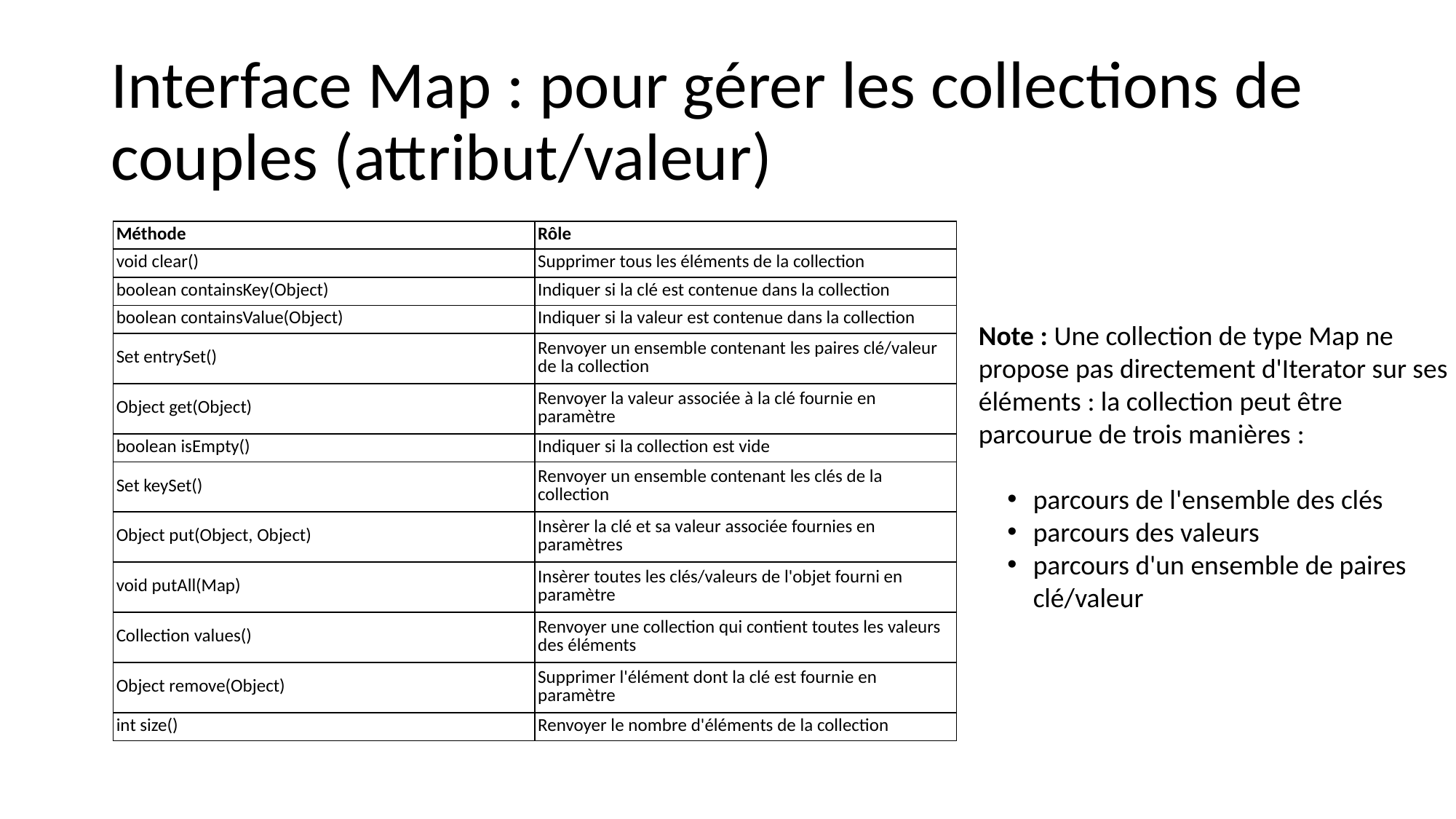

# Interface Map : pour gérer les collections de couples (attribut/valeur)
| Méthode | Rôle |
| --- | --- |
| void clear() | Supprimer tous les éléments de la collection |
| boolean containsKey(Object) | Indiquer si la clé est contenue dans la collection |
| boolean containsValue(Object) | Indiquer si la valeur est contenue dans la collection |
| Set entrySet() | Renvoyer un ensemble contenant les paires clé/valeur de la collection |
| Object get(Object) | Renvoyer la valeur associée à la clé fournie en paramètre |
| boolean isEmpty() | Indiquer si la collection est vide |
| Set keySet() | Renvoyer un ensemble contenant les clés de la collection |
| Object put(Object, Object) | Insèrer la clé et sa valeur associée fournies en paramètres |
| void putAll(Map) | Insèrer toutes les clés/valeurs de l'objet fourni en paramètre |
| Collection values() | Renvoyer une collection qui contient toutes les valeurs des éléments |
| Object remove(Object) | Supprimer l'élément dont la clé est fournie en paramètre |
| int size() | Renvoyer le nombre d'éléments de la collection |
Note : Une collection de type Map ne propose pas directement d'Iterator sur ses éléments : la collection peut être parcourue de trois manières :

parcours de l'ensemble des clés
parcours des valeurs
parcours d'un ensemble de paires clé/valeur